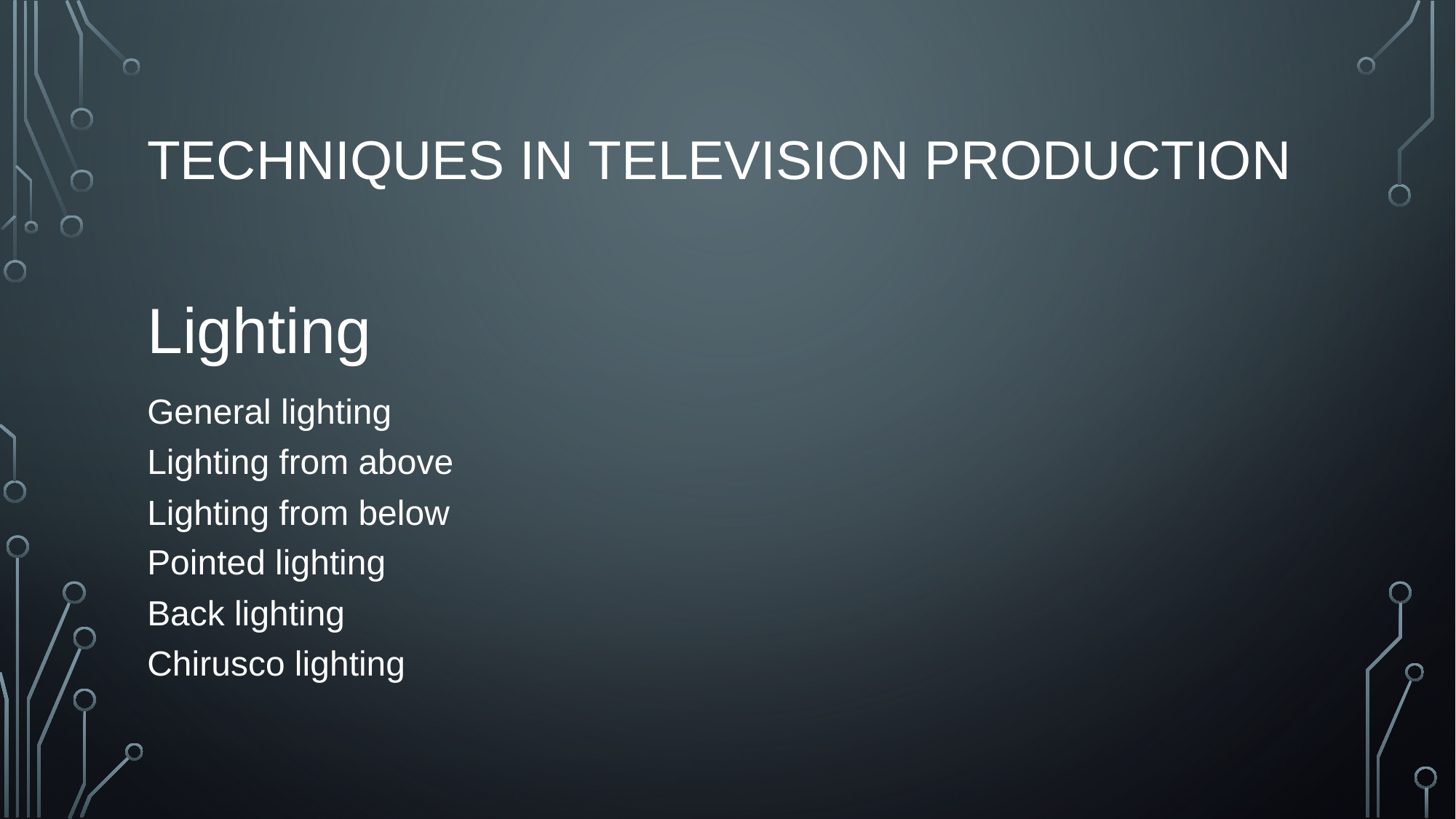

# Techniques in television production
Lighting
General lighting
Lighting from above
Lighting from below
Pointed lighting
Back lighting
Chirusco lighting